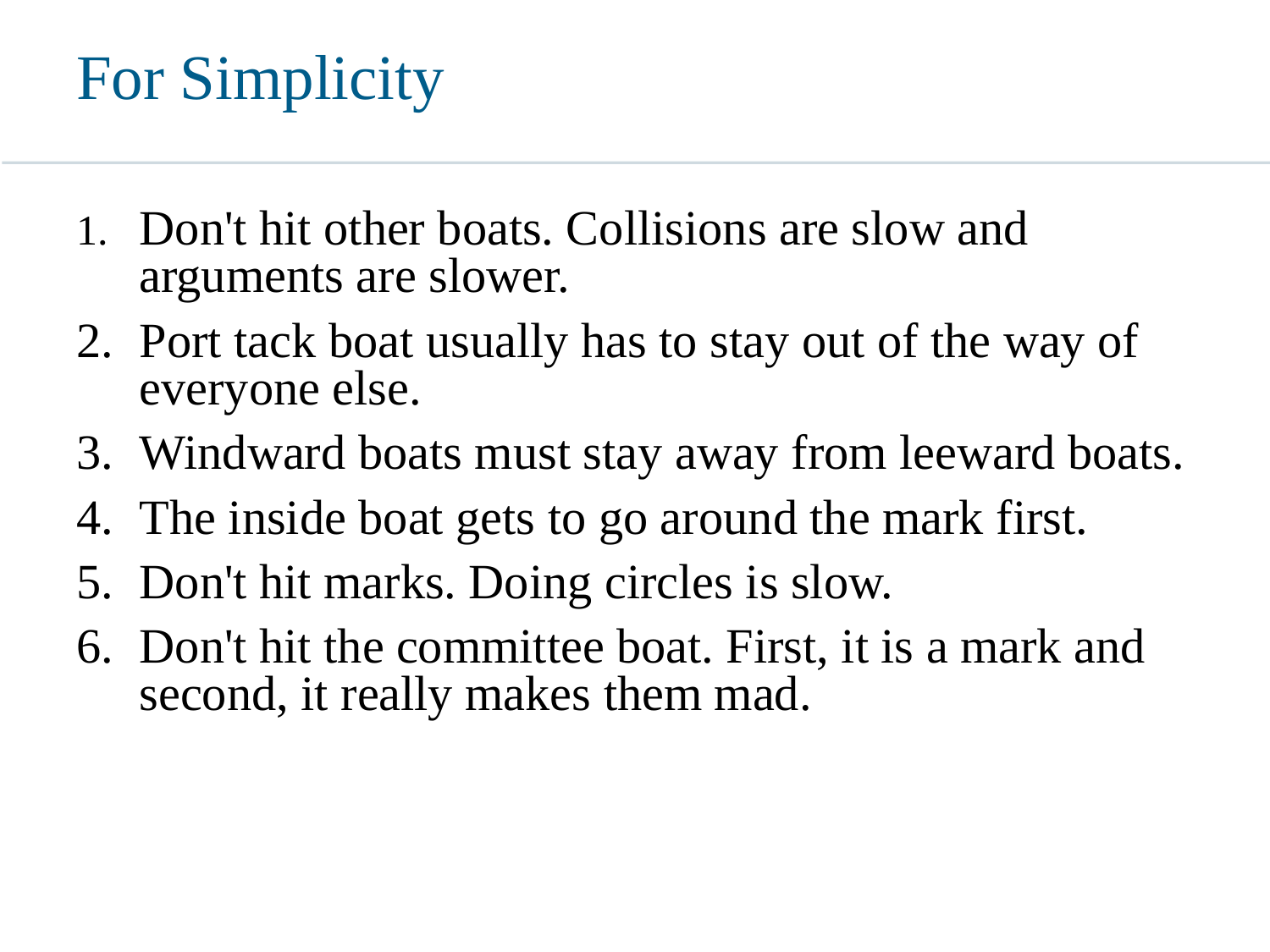

# For Simplicity
1. 	Don't hit other boats. Collisions are slow and arguments are slower.
2. 	Port tack boat usually has to stay out of the way of everyone else.
3. 	Windward boats must stay away from leeward boats.
4. 	The inside boat gets to go around the mark first.
5. 	Don't hit marks. Doing circles is slow.
6. 	Don't hit the committee boat. First, it is a mark and second, it really makes them mad.